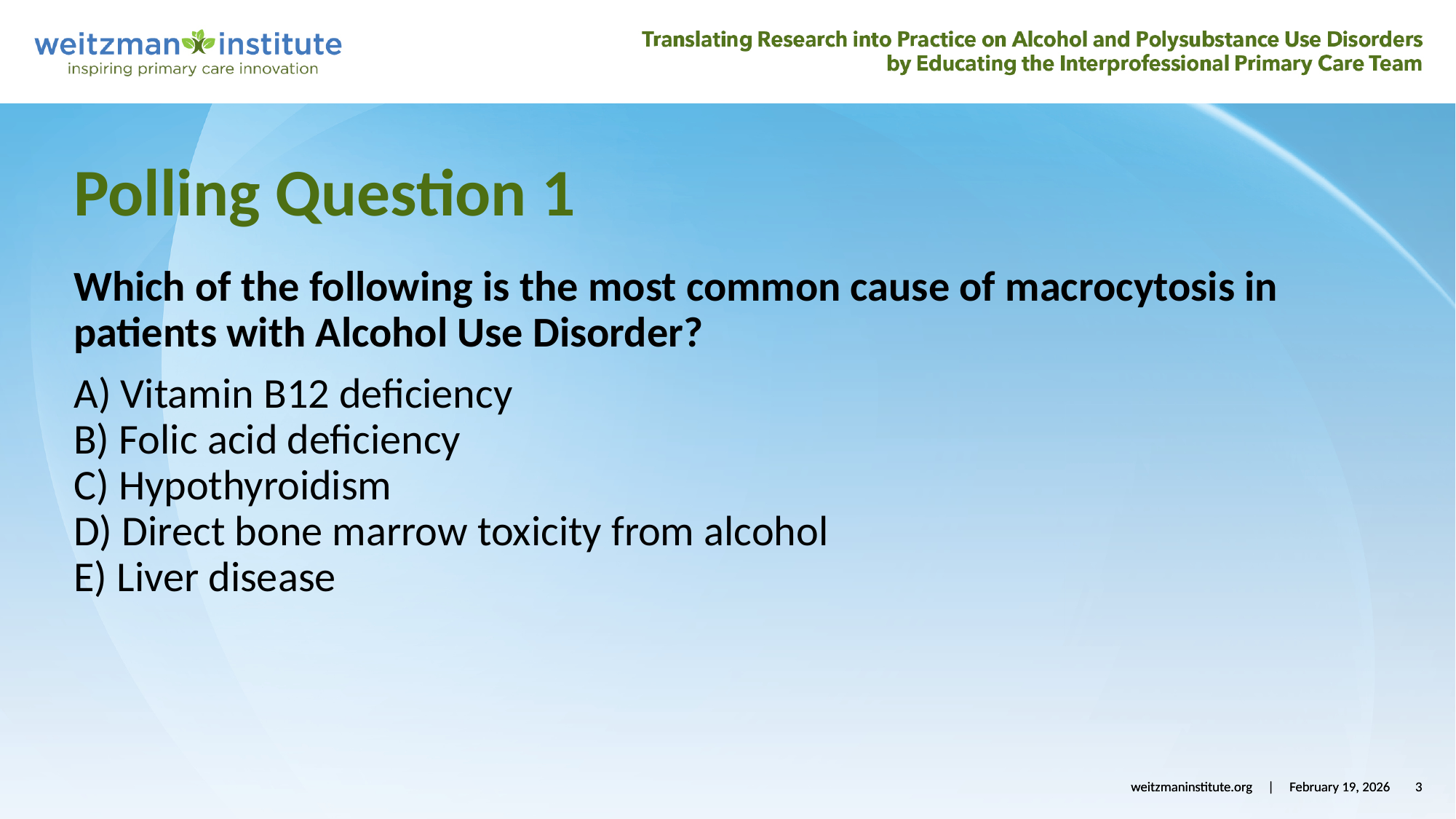

# Polling Question 1
Which of the following is the most common cause of macrocytosis in patients with Alcohol Use Disorder?
A) Vitamin B12 deficiency
B) Folic acid deficiency
C) Hypothyroidism
D) Direct bone marrow toxicity from alcohol
E) Liver disease